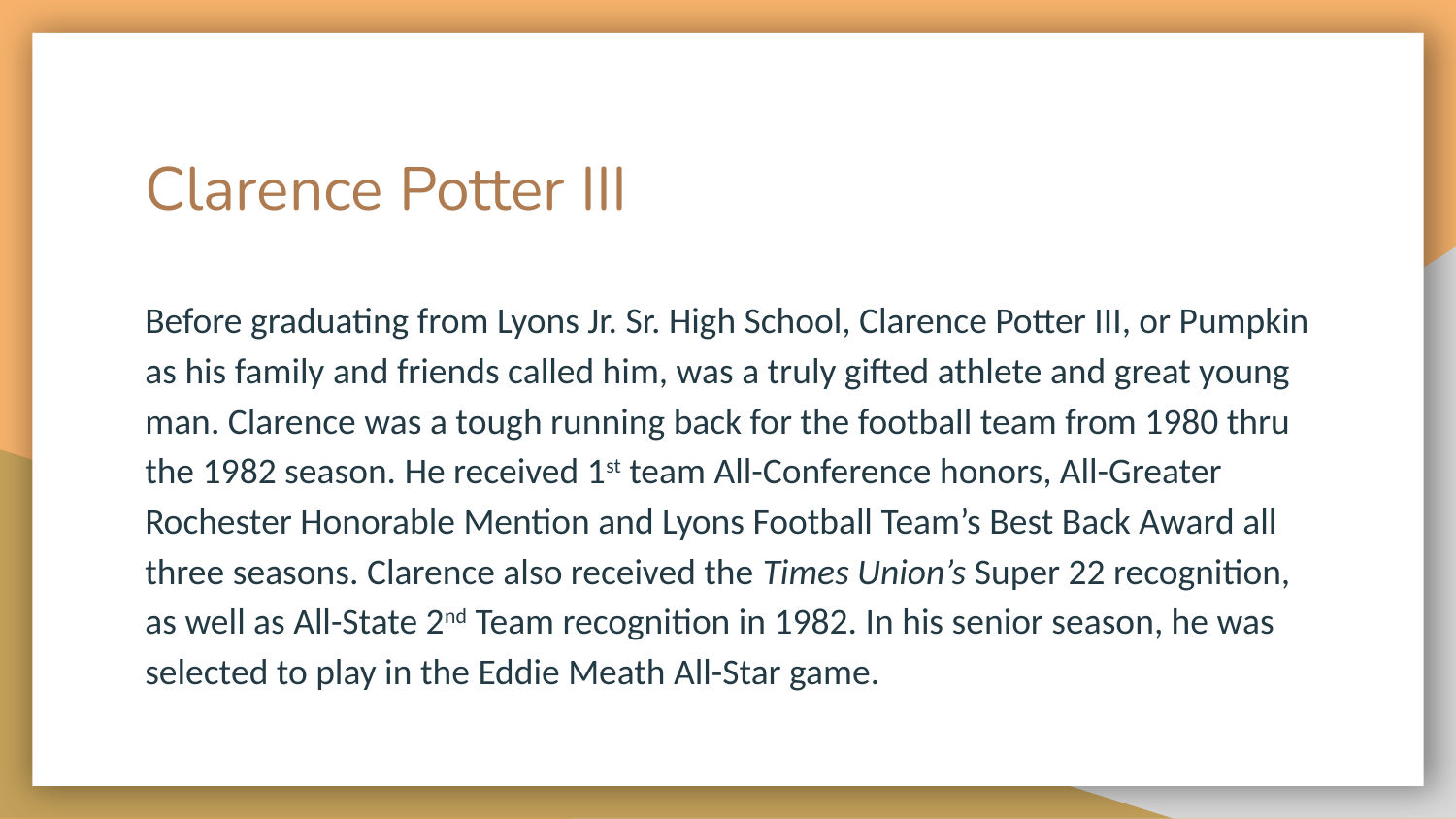

# Clarence Potter III
Before graduating from Lyons Jr. Sr. High School, Clarence Potter III, or Pumpkin as his family and friends called him, was a truly gifted athlete and great young man. Clarence was a tough running back for the football team from 1980 thru the 1982 season. He received 1st team All-Conference honors, All-Greater Rochester Honorable Mention and Lyons Football Team’s Best Back Award all three seasons. Clarence also received the Times Union’s Super 22 recognition, as well as All-State 2nd Team recognition in 1982. In his senior season, he was selected to play in the Eddie Meath All-Star game.